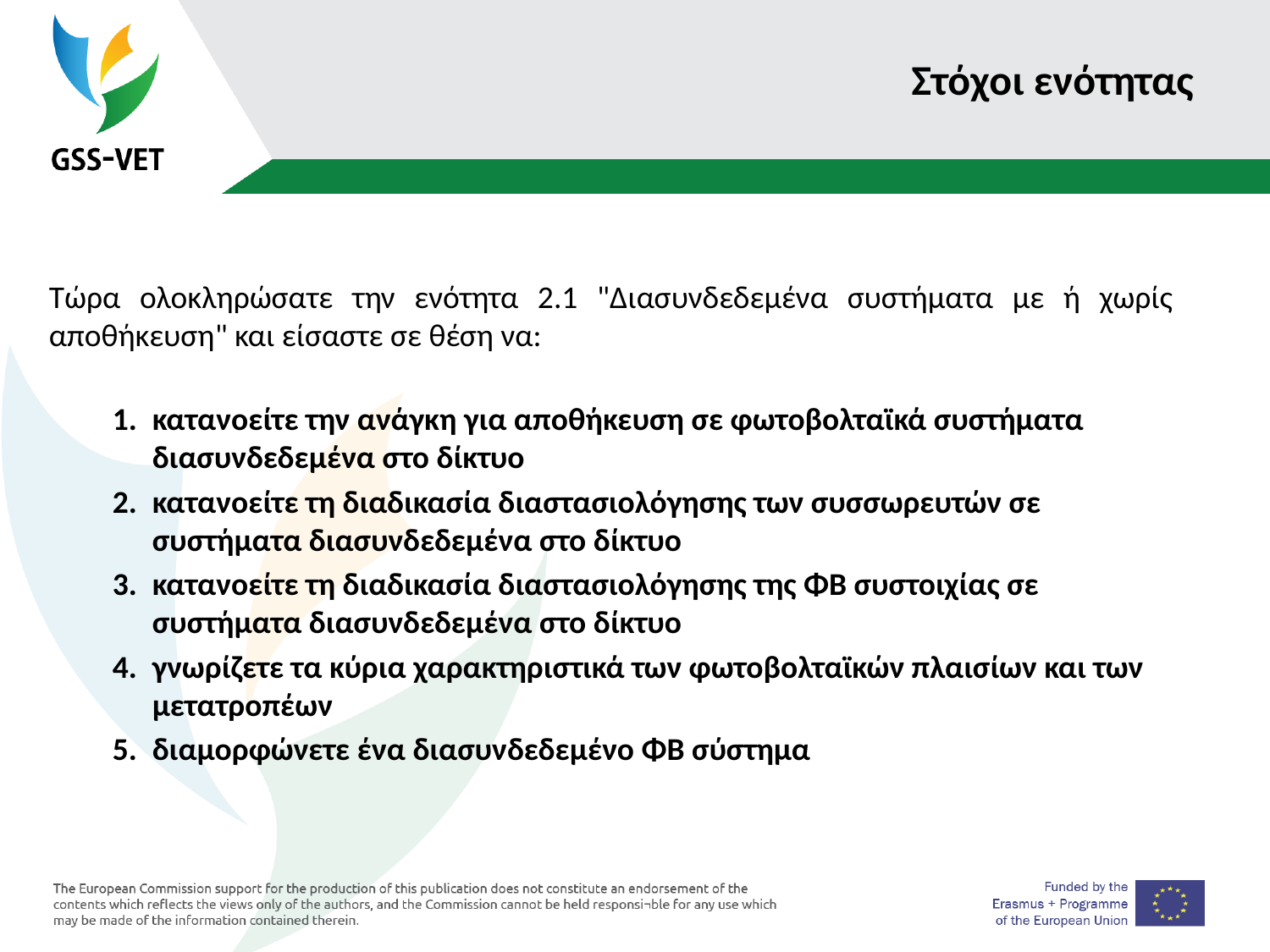

# Στόχοι ενότητας

Τώρα ολοκληρώσατε την ενότητα 2.1 "Διασυνδεδεμένα συστήματα με ή χωρίς αποθήκευση" και είσαστε σε θέση να:

κατανοείτε την ανάγκη για αποθήκευση σε φωτοβολταϊκά συστήματα διασυνδεδεμένα στο δίκτυο
κατανοείτε τη διαδικασία διαστασιολόγησης των συσσωρευτών σε  συστήματα διασυνδεδεμένα στο δίκτυο
κατανοείτε τη διαδικασία διαστασιολόγησης της ΦΒ συστοιχίας σε συστήματα διασυνδεδεμένα στο δίκτυο
γνωρίζετε τα κύρια χαρακτηριστικά των φωτοβολταϊκών πλαισίων και των μετατροπέων
διαμορφώνετε ένα διασυνδεδεμένο ΦΒ σύστημα